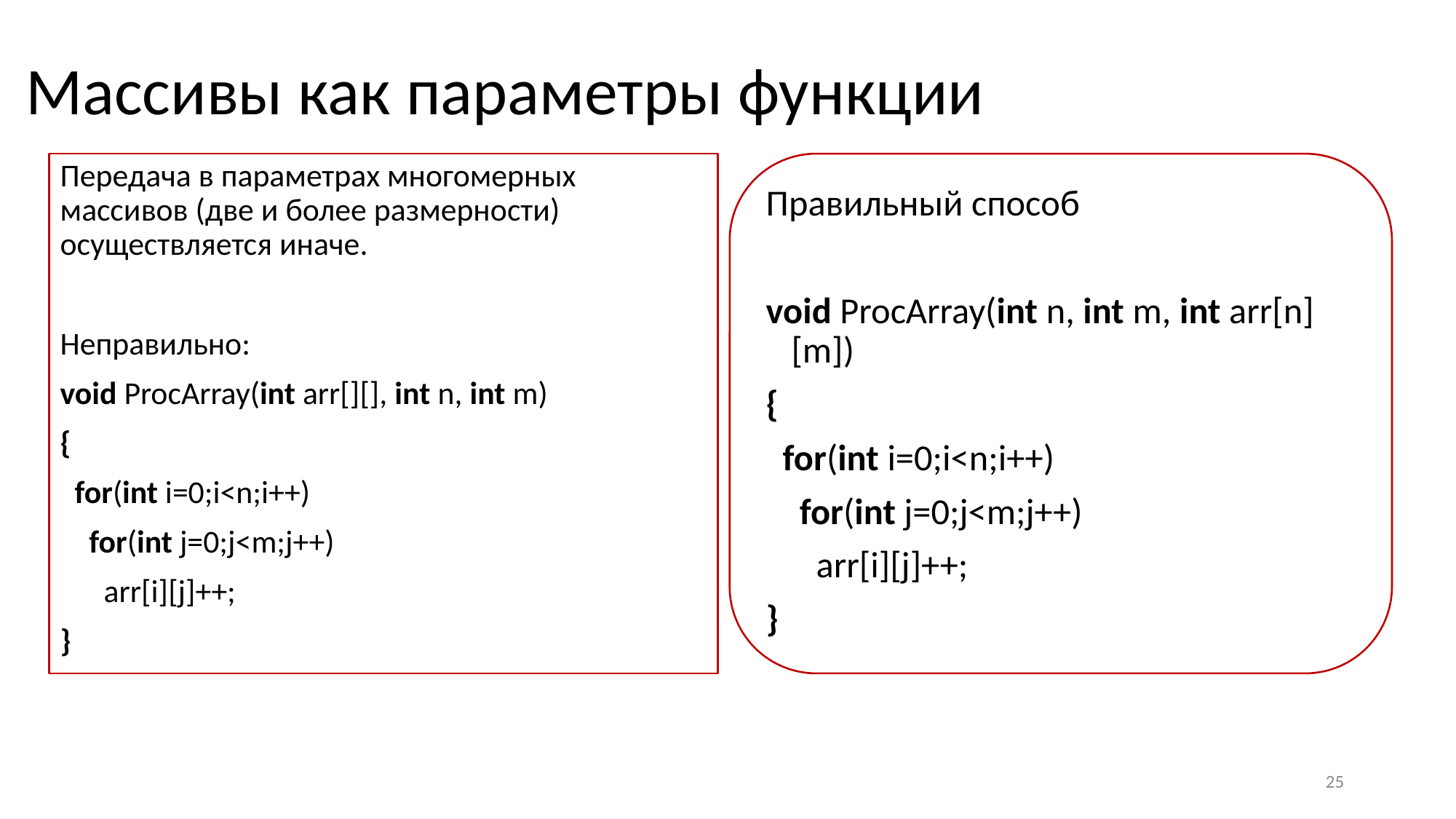

# Массивы как параметры функции
Передача в параметрах многомерных массивов (две и более размерности) осуществляется иначе.

Неправильно:
void ProcArray(int arr[][], int n, int m)
{
  for(int i=0;i<n;i++)
    for(int j=0;j<m;j++)
      arr[i][j]++;
}
Правильный способ

void ProcArray(int n, int m, int arr[n][m])
{
  for(int i=0;i<n;i++)
    for(int j=0;j<m;j++)
      arr[i][j]++;
}
25